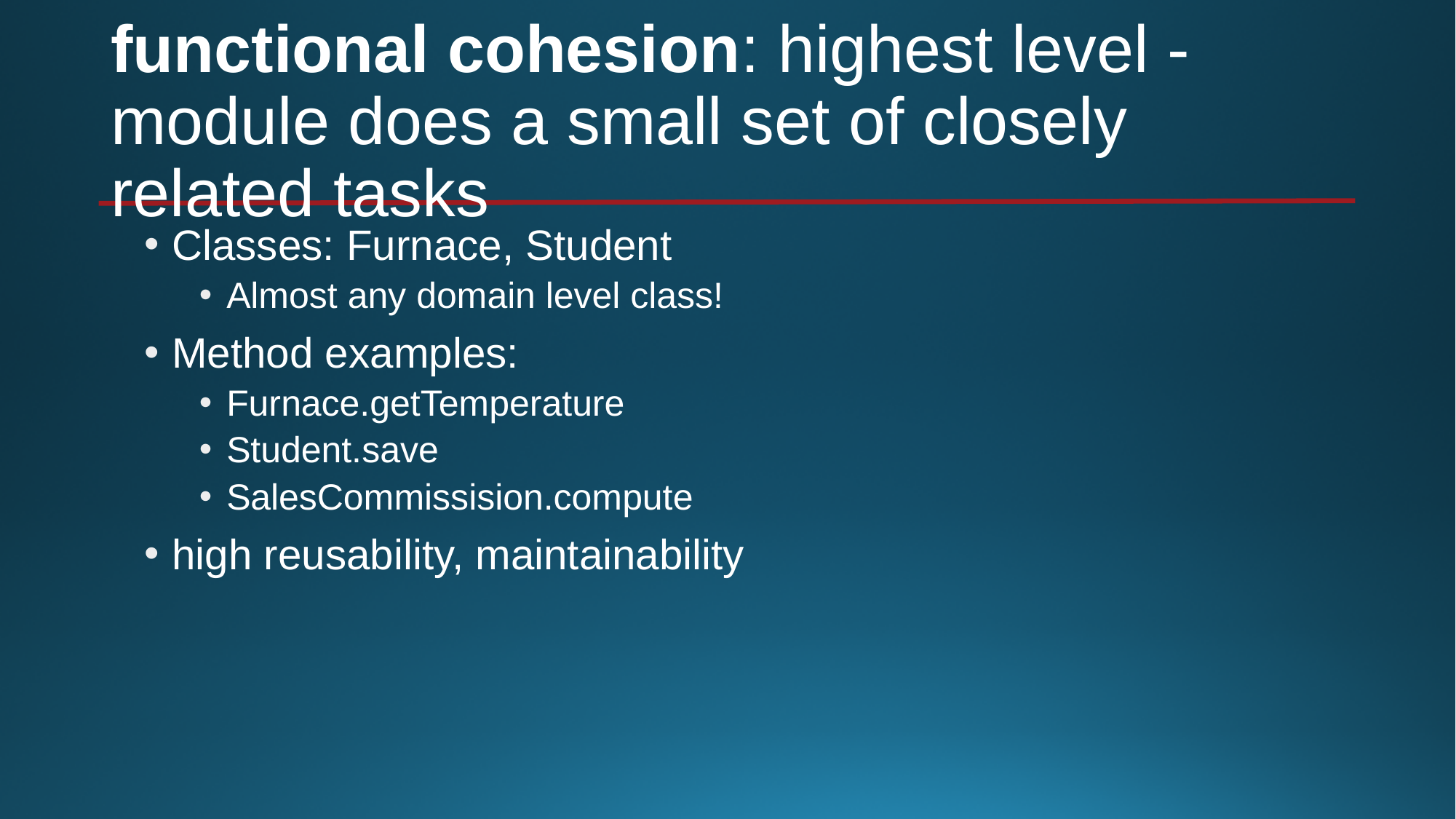

# functional cohesion: highest level - module does a small set of closely related tasks
Classes: Furnace, Student
Almost any domain level class!
Method examples:
Furnace.getTemperature
Student.save
SalesCommissision.compute
high reusability, maintainability